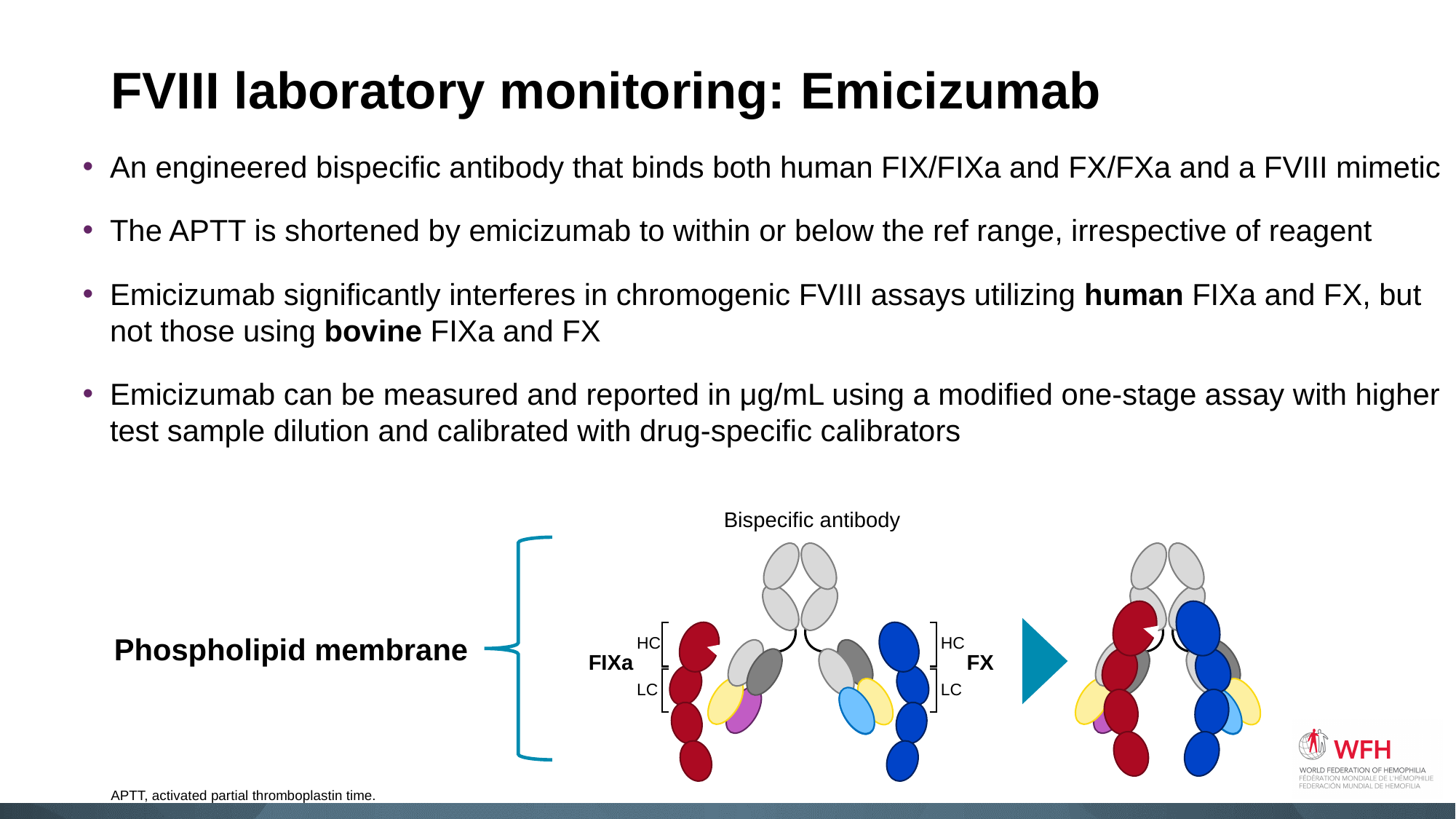

# FVIII laboratory monitoring: Emicizumab
An engineered bispecific antibody that binds both human FIX/FIXa and FX/FXa and a FVIII mimetic
The APTT is shortened by emicizumab to within or below the ref range, irrespective of reagent
Emicizumab significantly interferes in chromogenic FVIII assays utilizing human FIXa and FX, but not those using bovine FIXa and FX
Emicizumab can be measured and reported in μg/mL using a modified one-stage assay with higher test sample dilution and calibrated with drug-specific calibrators
Bispecific antibody

HC
HC

FIXa
FX
LC
LC

Phospholipid membrane
APTT, activated partial thromboplastin time.